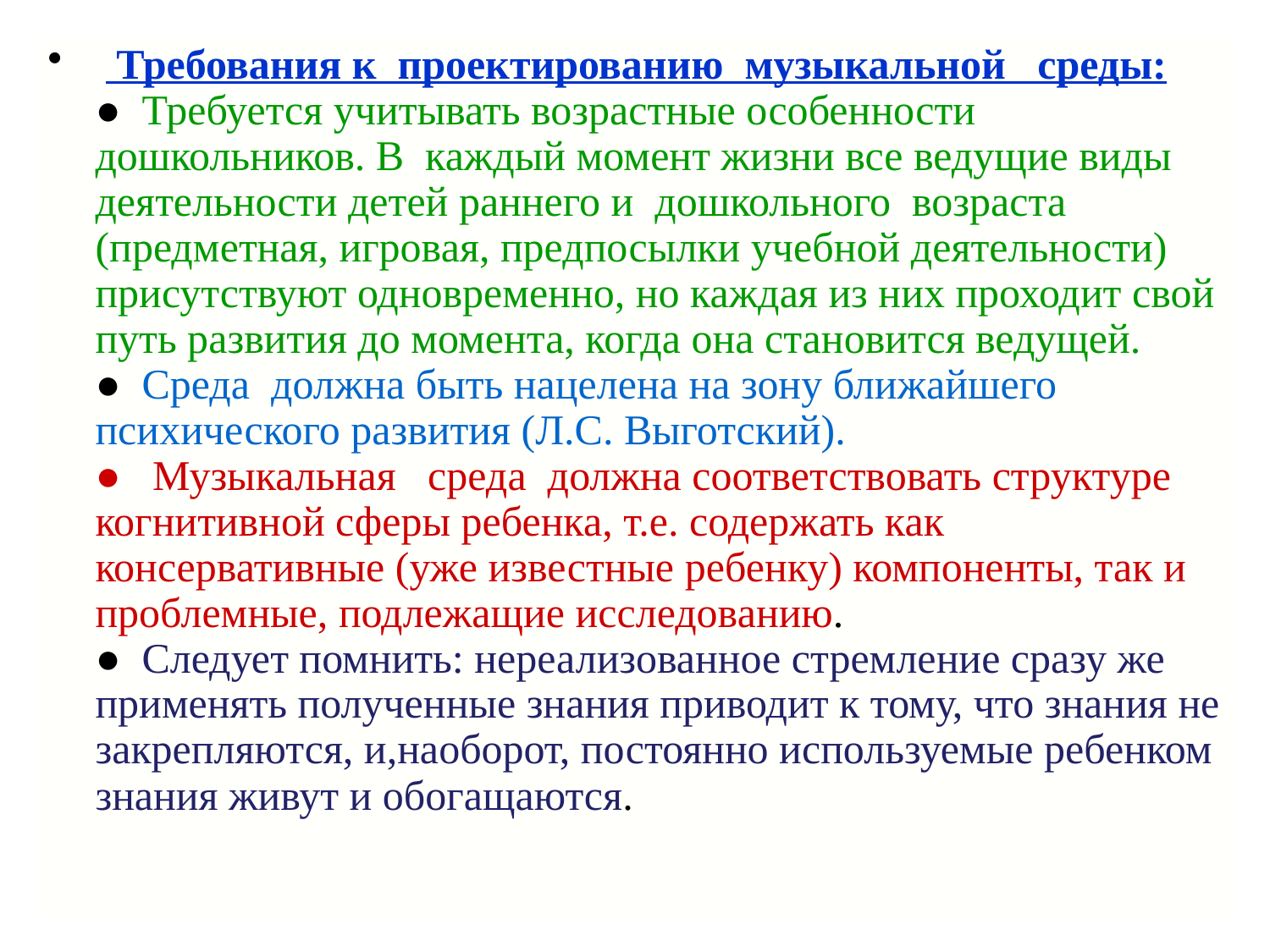

#
  Требования к  проектированию  музыкальной   среды:
●  Требуется учитывать возрастные особенности дошкольников. В  каждый момент жизни все ведущие виды деятельности детей раннего и  дошкольного  возраста (предметная, игровая, предпосылки учебной деятельности) присутствуют одновременно, но каждая из них проходит свой путь развития до момента, когда она становится ведущей.
●  Среда  должна быть нацелена на зону ближайшего психического развития (Л.С. Выготский).
●   Музыкальная   среда  должна соответствовать структуре когнитивной сферы ребенка, т.е. содержать как консервативные (уже известные ребенку) компоненты, так и проблемные, подлежащие исследованию.
●  Следует помнить: нереализованное стремление сразу же применять полученные знания приводит к тому, что знания не закрепляются, и,наоборот, постоянно используемые ребенком знания живут и обогащаются.